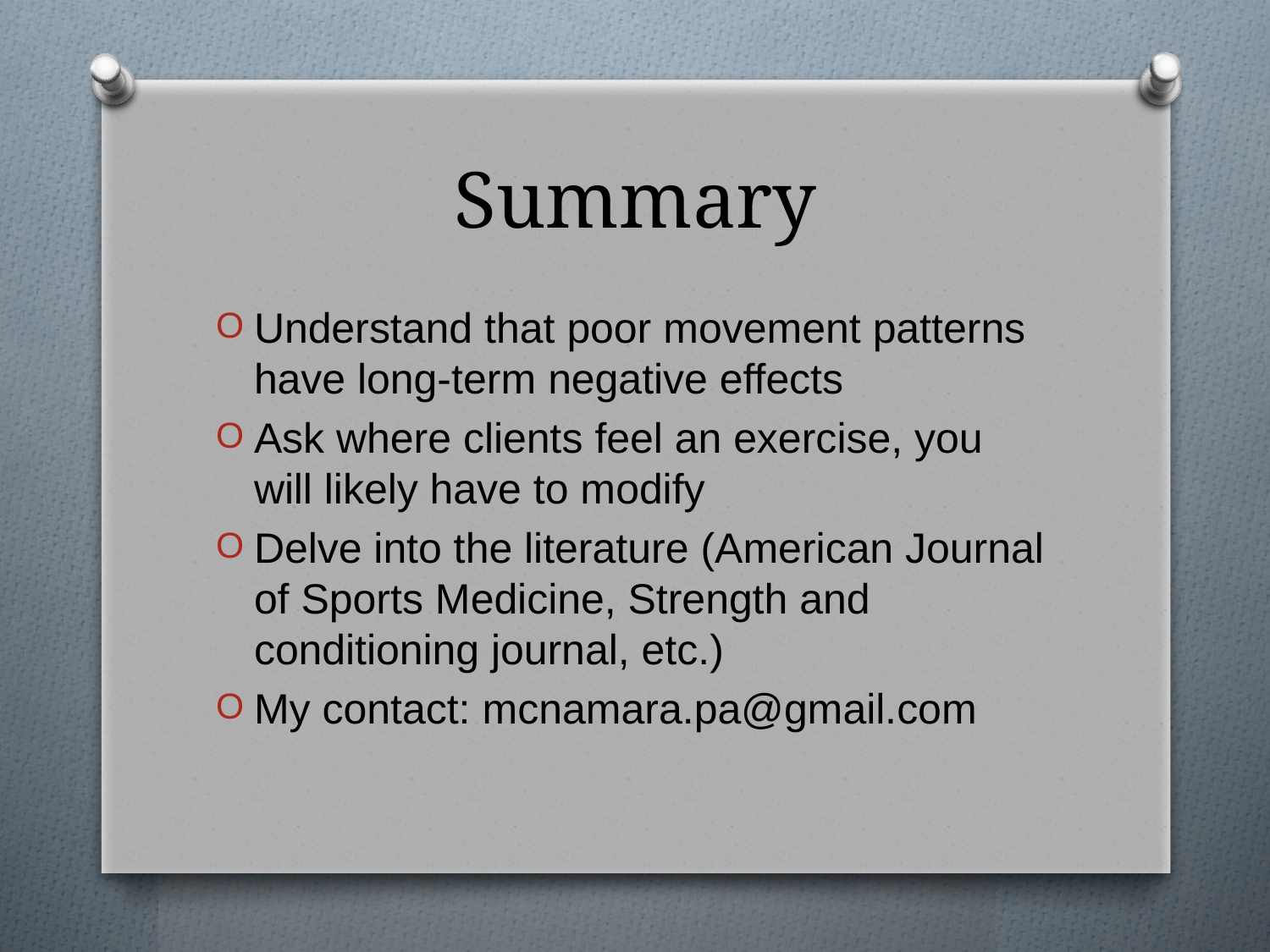

# Summary
Understand that poor movement patterns have long-term negative effects
Ask where clients feel an exercise, you will likely have to modify
Delve into the literature (American Journal of Sports Medicine, Strength and conditioning journal, etc.)
My contact: mcnamara.pa@gmail.com